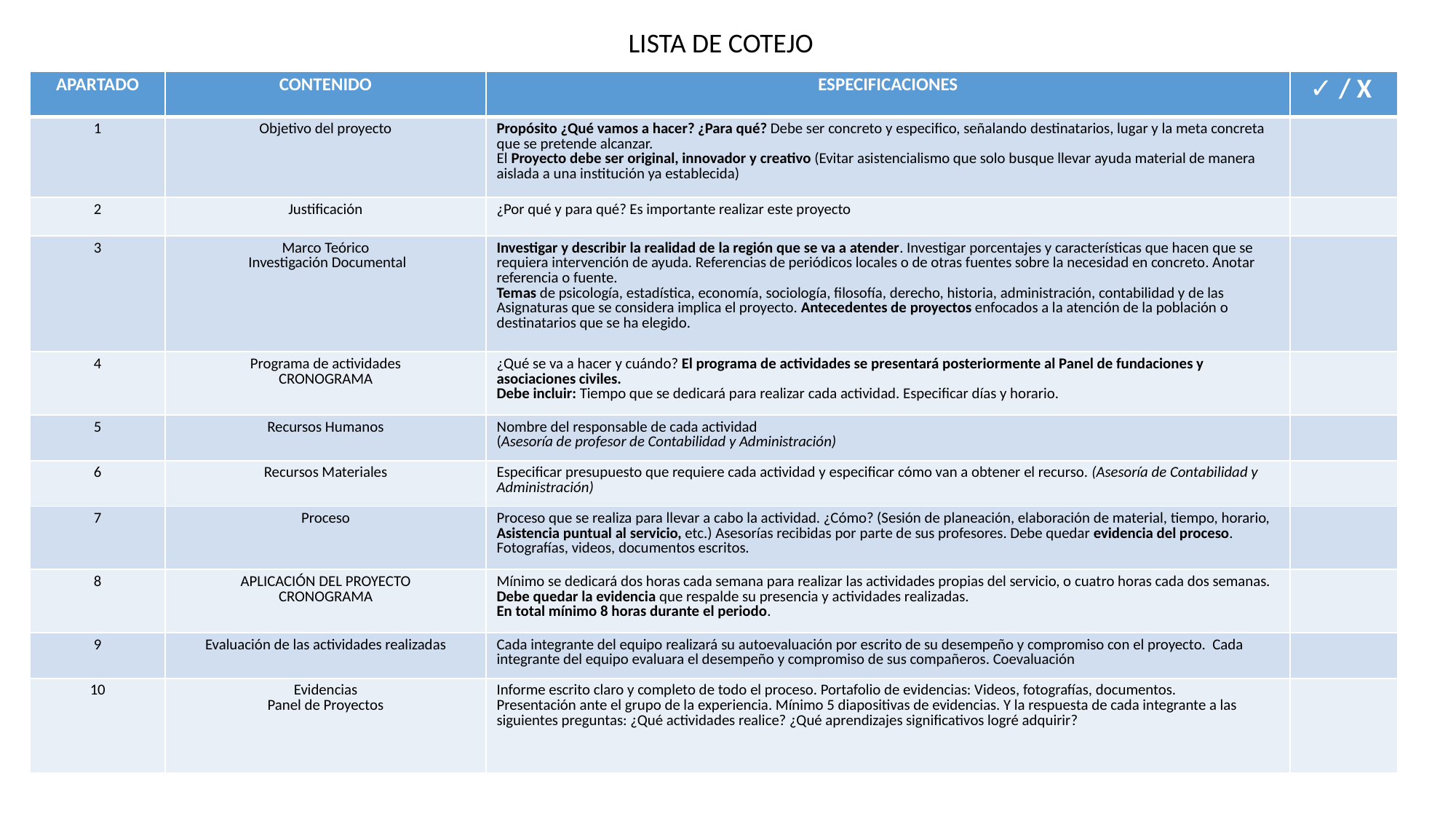

# LISTA DE COTEJO
| APARTADO | CONTENIDO | ESPECIFICACIONES | ✓ / X |
| --- | --- | --- | --- |
| 1 | Objetivo del proyecto | Propósito ¿Qué vamos a hacer? ¿Para qué? Debe ser concreto y especifico, señalando destinatarios, lugar y la meta concreta que se pretende alcanzar. El Proyecto debe ser original, innovador y creativo (Evitar asistencialismo que solo busque llevar ayuda material de manera aislada a una institución ya establecida) |  |
| 2 | Justificación | ¿Por qué y para qué? Es importante realizar este proyecto |  |
| 3 | Marco Teórico  Investigación Documental | Investigar y describir la realidad de la región que se va a atender. Investigar porcentajes y características que hacen que se requiera intervención de ayuda. Referencias de periódicos locales o de otras fuentes sobre la necesidad en concreto. Anotar referencia o fuente. Temas de psicología, estadística, economía, sociología, filosofía, derecho, historia, administración, contabilidad y de las Asignaturas que se considera implica el proyecto. Antecedentes de proyectos enfocados a la atención de la población o destinatarios que se ha elegido. |  |
| 4 | Programa de actividades CRONOGRAMA | ¿Qué se va a hacer y cuándo? El programa de actividades se presentará posteriormente al Panel de fundaciones y asociaciones civiles. Debe incluir: Tiempo que se dedicará para realizar cada actividad. Especificar días y horario. |  |
| 5 | Recursos Humanos | Nombre del responsable de cada actividad (Asesoría de profesor de Contabilidad y Administración) |  |
| 6 | Recursos Materiales | Especificar presupuesto que requiere cada actividad y especificar cómo van a obtener el recurso. (Asesoría de Contabilidad y Administración) |  |
| 7 | Proceso | Proceso que se realiza para llevar a cabo la actividad. ¿Cómo? (Sesión de planeación, elaboración de material, tiempo, horario, Asistencia puntual al servicio, etc.) Asesorías recibidas por parte de sus profesores. Debe quedar evidencia del proceso. Fotografías, videos, documentos escritos. |  |
| 8 | APLICACIÓN DEL PROYECTO CRONOGRAMA | Mínimo se dedicará dos horas cada semana para realizar las actividades propias del servicio, o cuatro horas cada dos semanas. Debe quedar la evidencia que respalde su presencia y actividades realizadas. En total mínimo 8 horas durante el periodo. |  |
| 9 | Evaluación de las actividades realizadas | Cada integrante del equipo realizará su autoevaluación por escrito de su desempeño y compromiso con el proyecto. Cada integrante del equipo evaluara el desempeño y compromiso de sus compañeros. Coevaluación |  |
| 10 | Evidencias Panel de Proyectos | Informe escrito claro y completo de todo el proceso. Portafolio de evidencias: Videos, fotografías, documentos. Presentación ante el grupo de la experiencia. Mínimo 5 diapositivas de evidencias. Y la respuesta de cada integrante a las siguientes preguntas: ¿Qué actividades realice? ¿Qué aprendizajes significativos logré adquirir? |  |